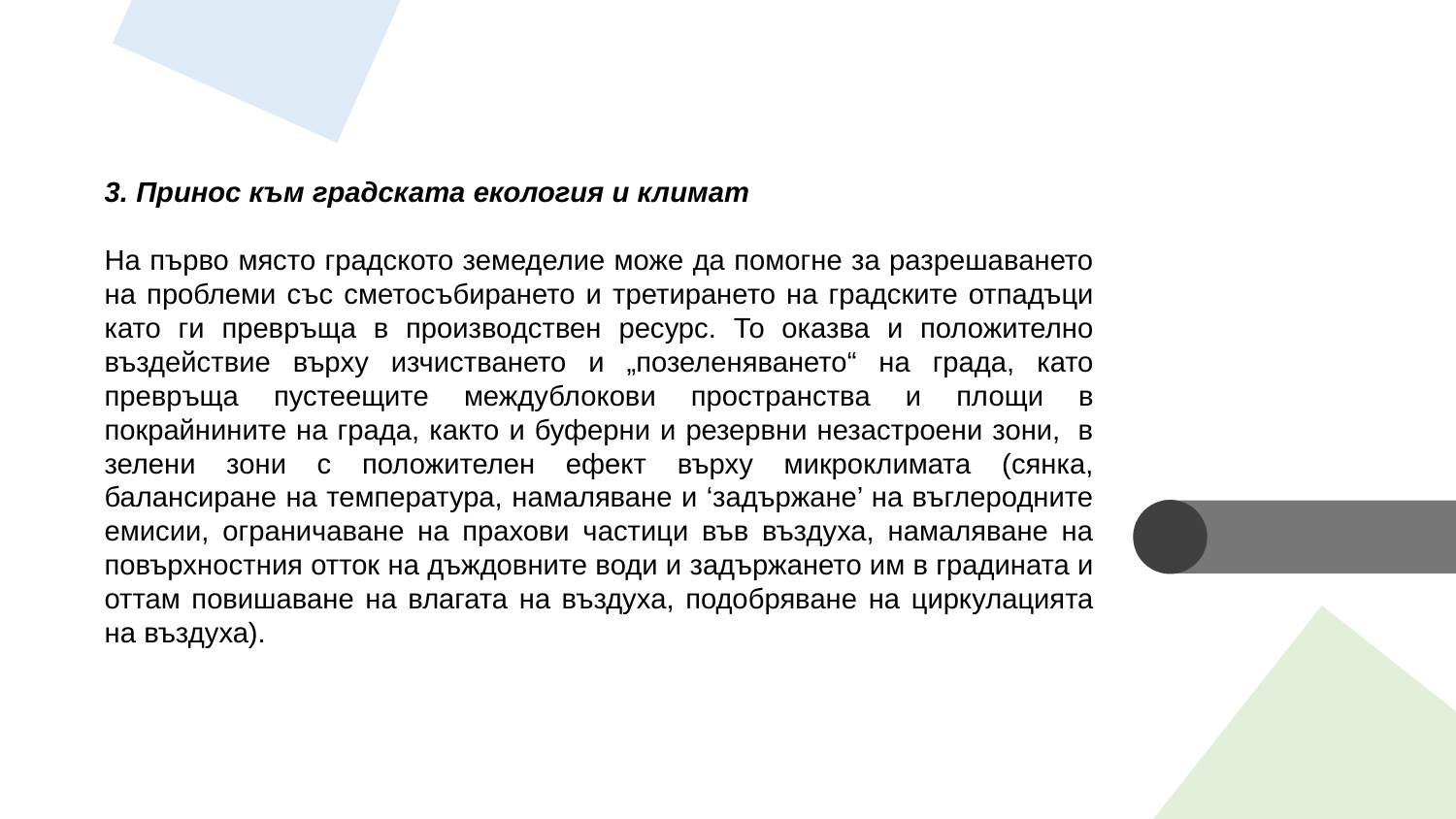

3. Принос към градската екология и климат

На първо място градското земеделие може да помогне за разрешаването на проблеми със сметосъбирането и третирането на градските отпадъци като ги превръща в производствен ресурс. То оказва и положително въздействие върху изчистването и „позеленяването“ на града, като превръща пустеещите междублокови пространства и площи в покрайнините на града, както и буферни и резервни незастроени зони,  в зелени зони с положителен ефект върху микроклимата (сянка, балансиране на температура, намаляване и ‘задържане’ на въглеродните емисии, ограничаване на прахови частици във въздуха, намаляване на повърхностния отток на дъждовните води и задържането им в градината и оттам повишаване на влагата на въздуха, подобряване на циркулацията на въздуха).